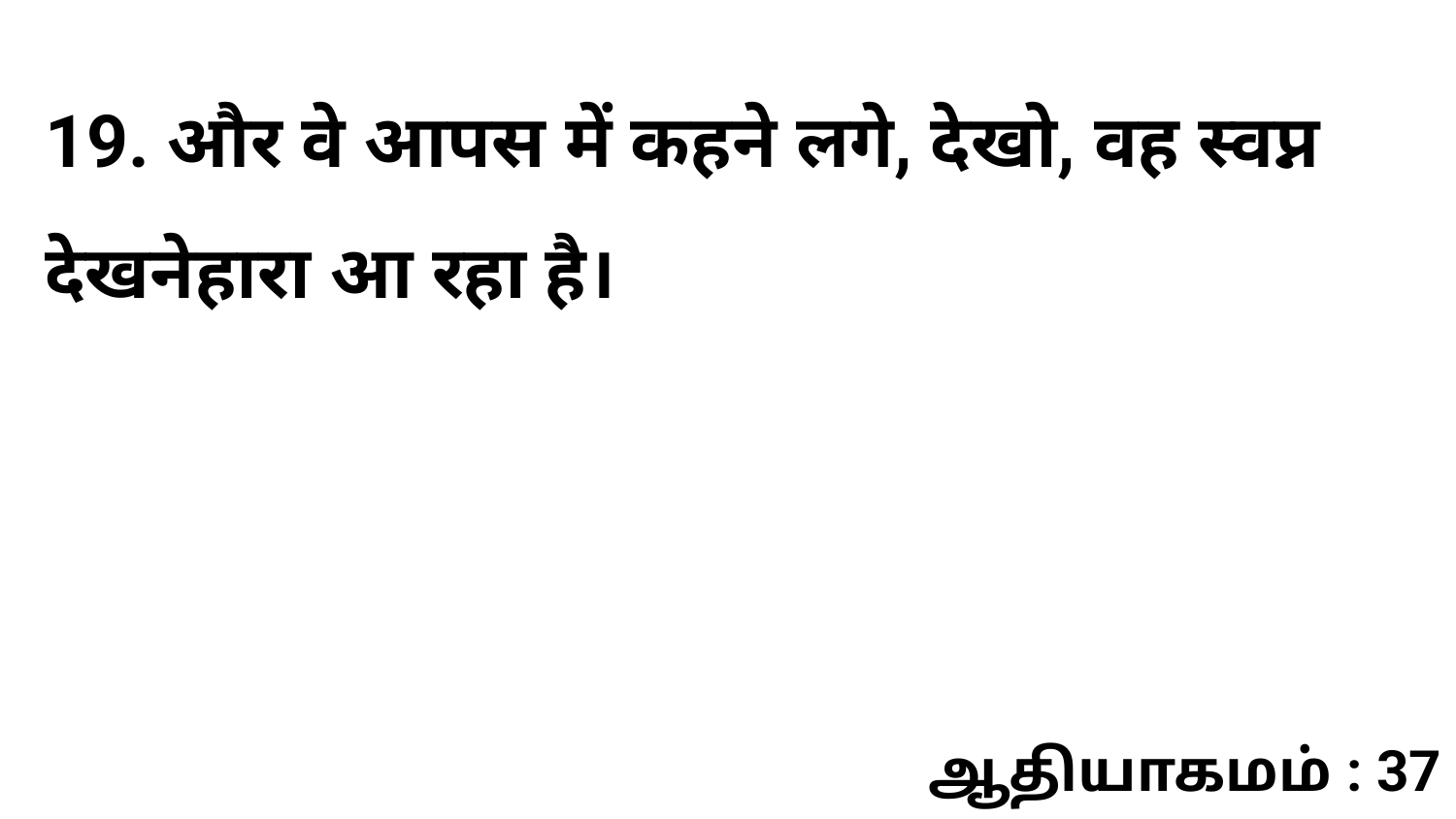

19. और वे आपस में कहने लगे, देखो, वह स्वप्न देखनेहारा आ रहा है।
ஆதியாகமம் : 37